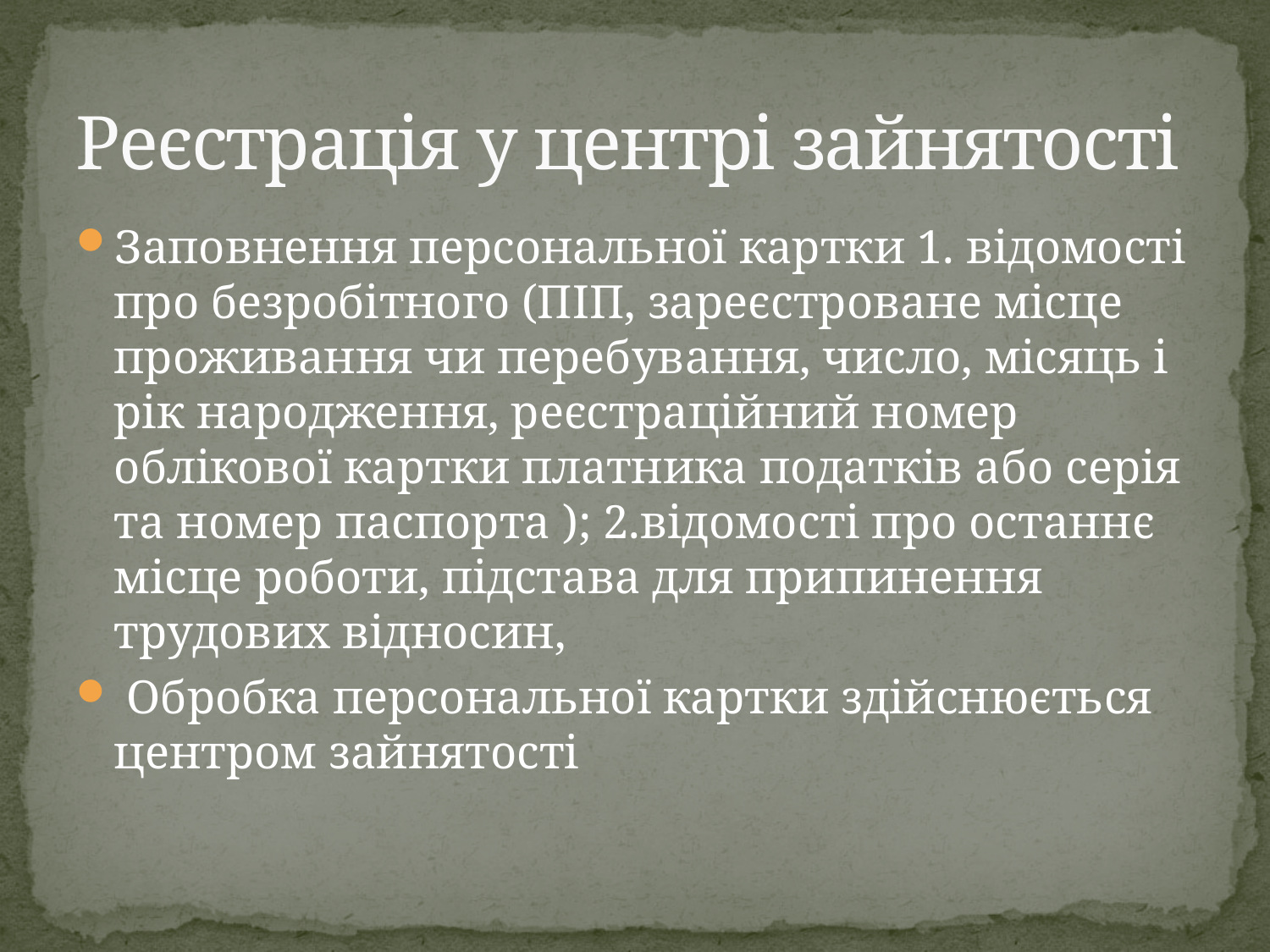

# Реєстрація у центрі зайнятості
Заповнення персональної картки 1. відомості про безробітного (ПІП, зареєстроване місце проживання чи перебування, число, місяць і рік народження, реєстраційний номер облікової картки платника податків або серія та номер паспорта ); 2.відомості про останнє місце роботи, підстава для припинення трудових відносин,
 Обробка персональної картки здійснюється центром зайнятості